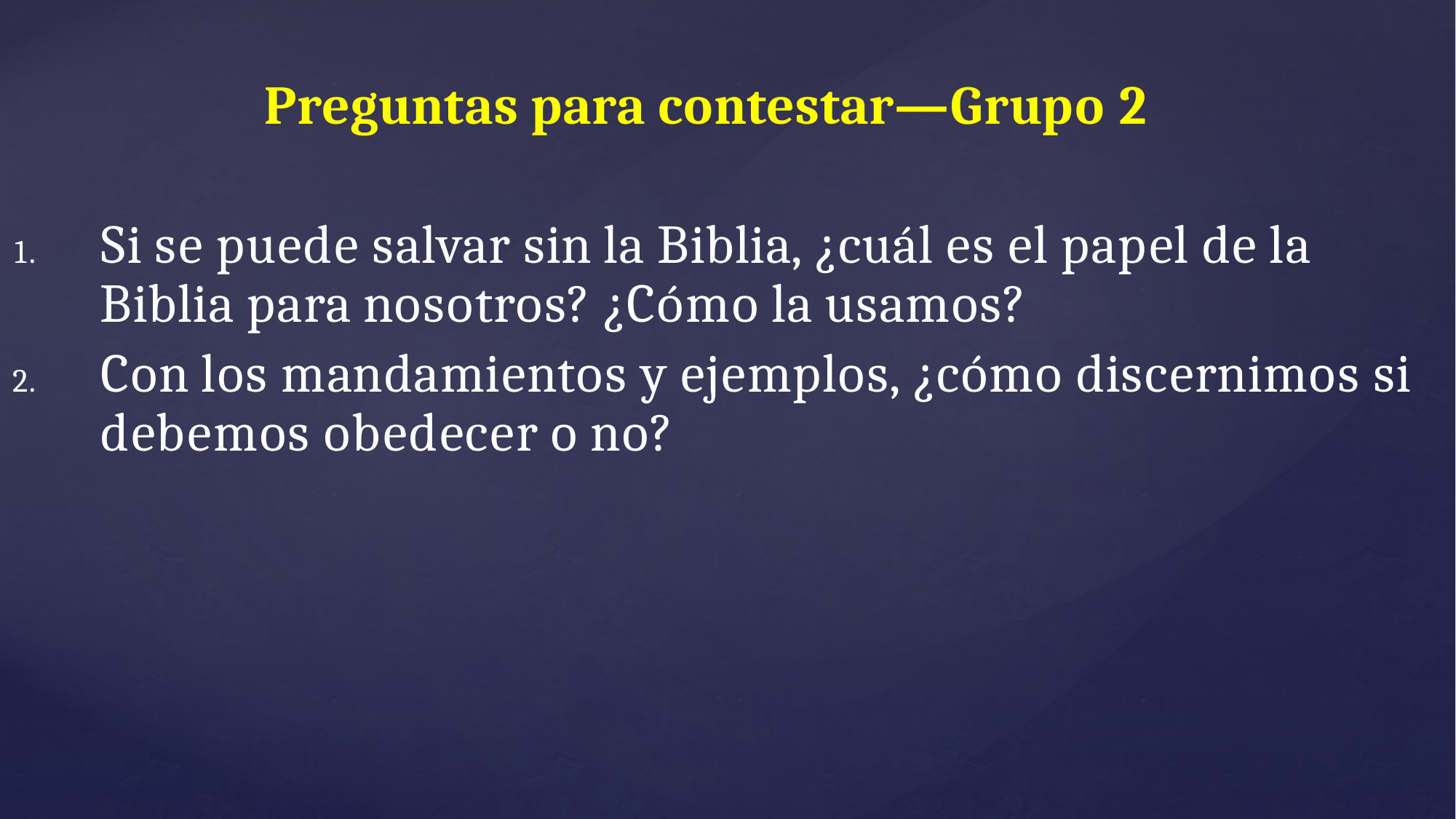

Preguntas para contestar—Grupo 2

Si se puede salvar sin la Biblia, ¿cuál es el papel de la Biblia para nosotros? ¿Cómo la usamos?
Con los mandamientos y ejemplos, ¿cómo discernimos si debemos obedecer o no?